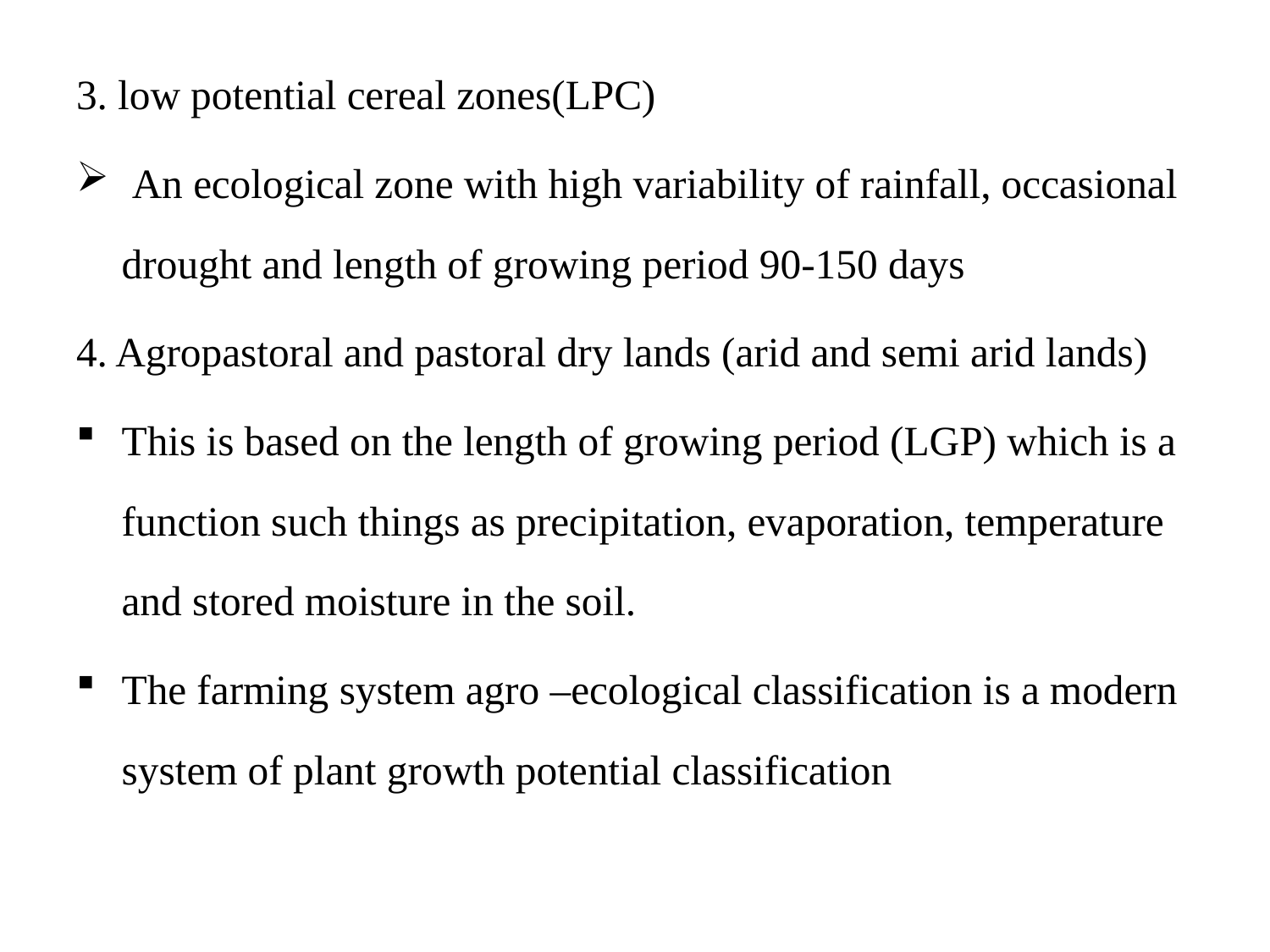

3. low potential cereal zones(LPC)
 An ecological zone with high variability of rainfall, occasional drought and length of growing period 90-150 days
4. Agropastoral and pastoral dry lands (arid and semi arid lands)
This is based on the length of growing period (LGP) which is a function such things as precipitation, evaporation, temperature and stored moisture in the soil.
The farming system agro –ecological classification is a modern system of plant growth potential classification